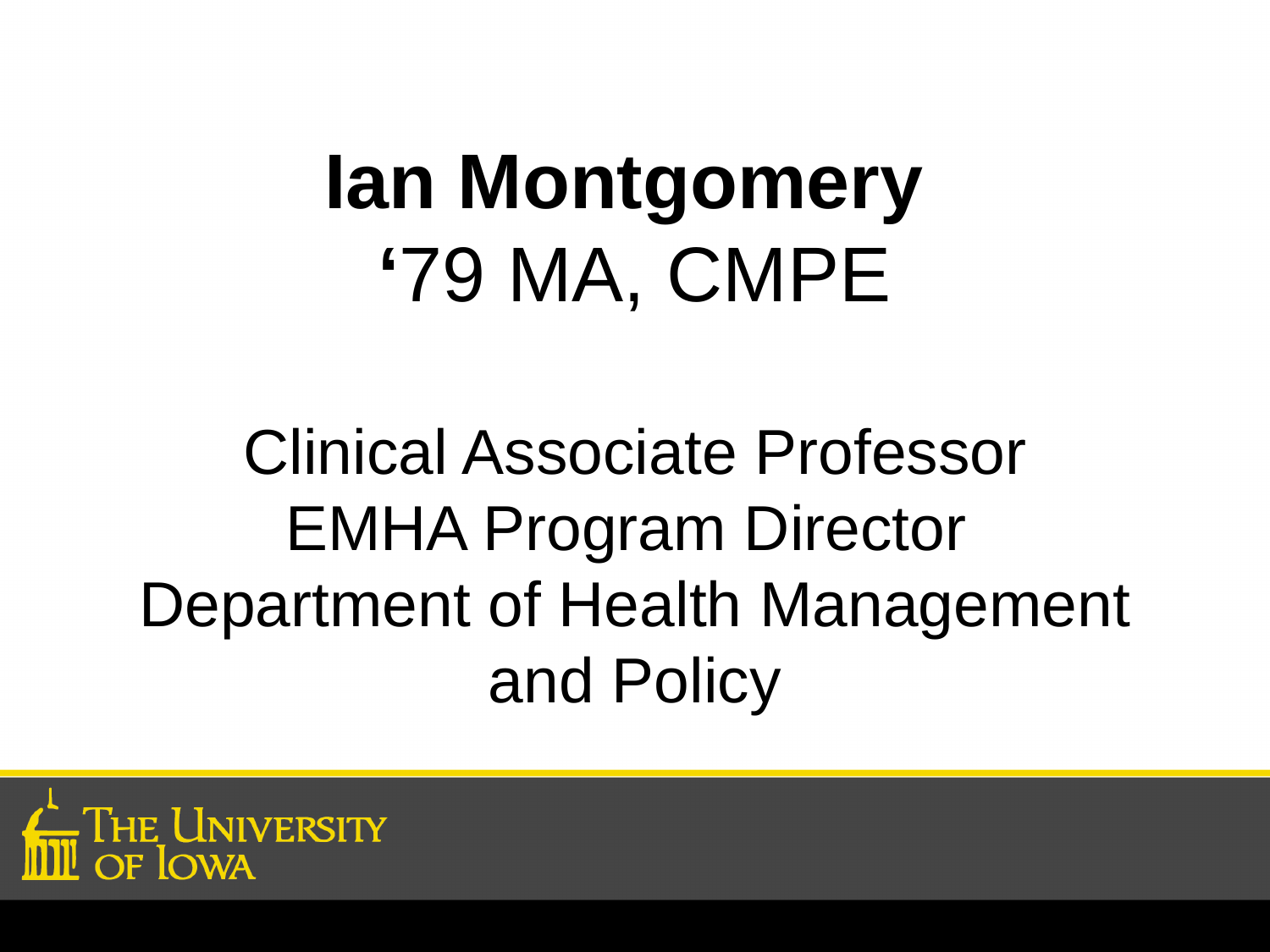

# Ian Montgomery ‘79 MA, CMPE Clinical Associate Professor EMHA Program Director Department of Health Management and Policy